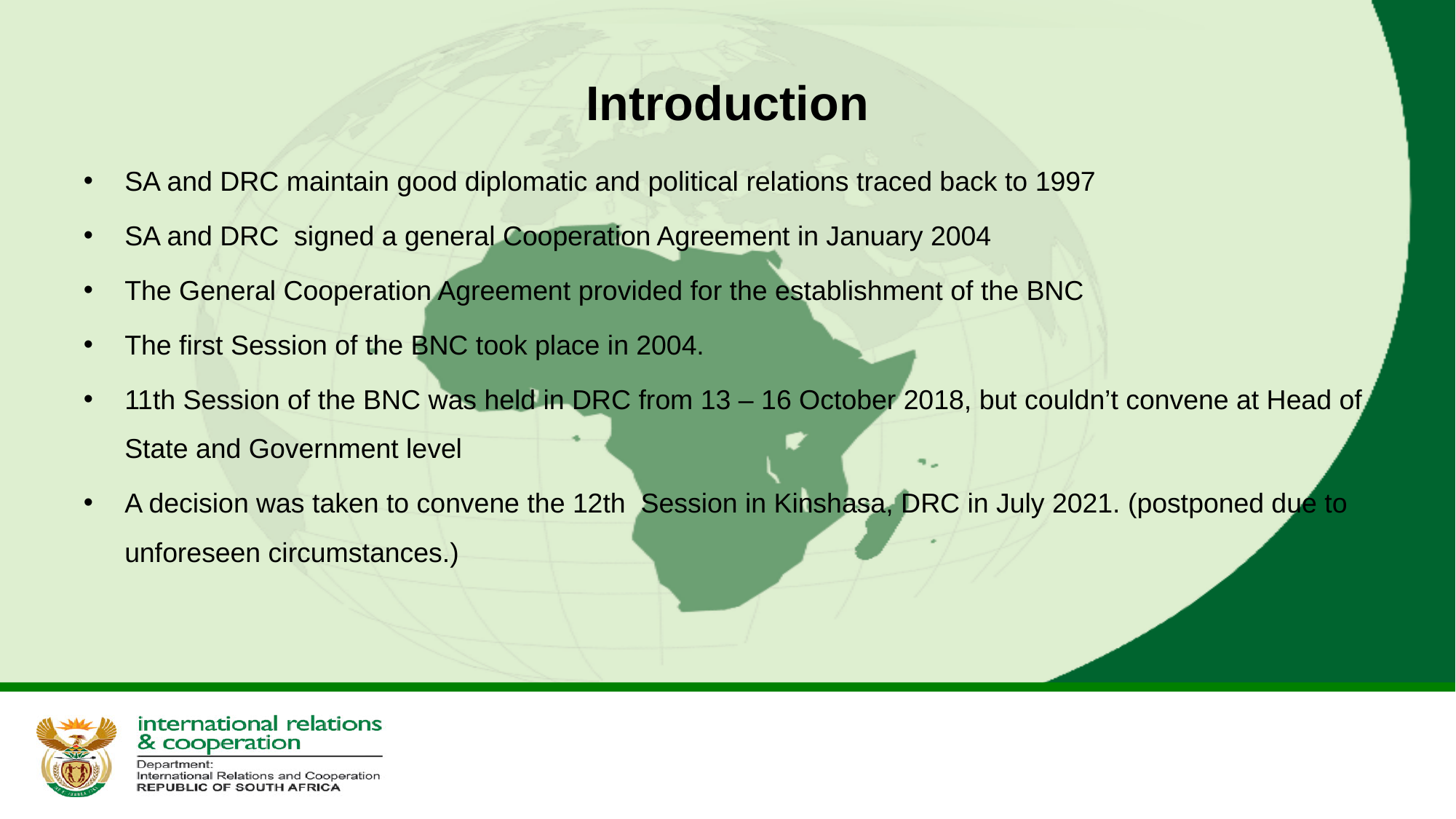

# Introduction
SA and DRC maintain good diplomatic and political relations traced back to 1997
SA and DRC  signed a general Cooperation Agreement in January 2004
The General Cooperation Agreement provided for the establishment of the BNC
The first Session of the BNC took place in 2004.
11th Session of the BNC was held in DRC from 13 – 16 October 2018, but couldn’t convene at Head of State and Government level
A decision was taken to convene the 12th  Session in Kinshasa, DRC in July 2021. (postponed due to unforeseen circumstances.)